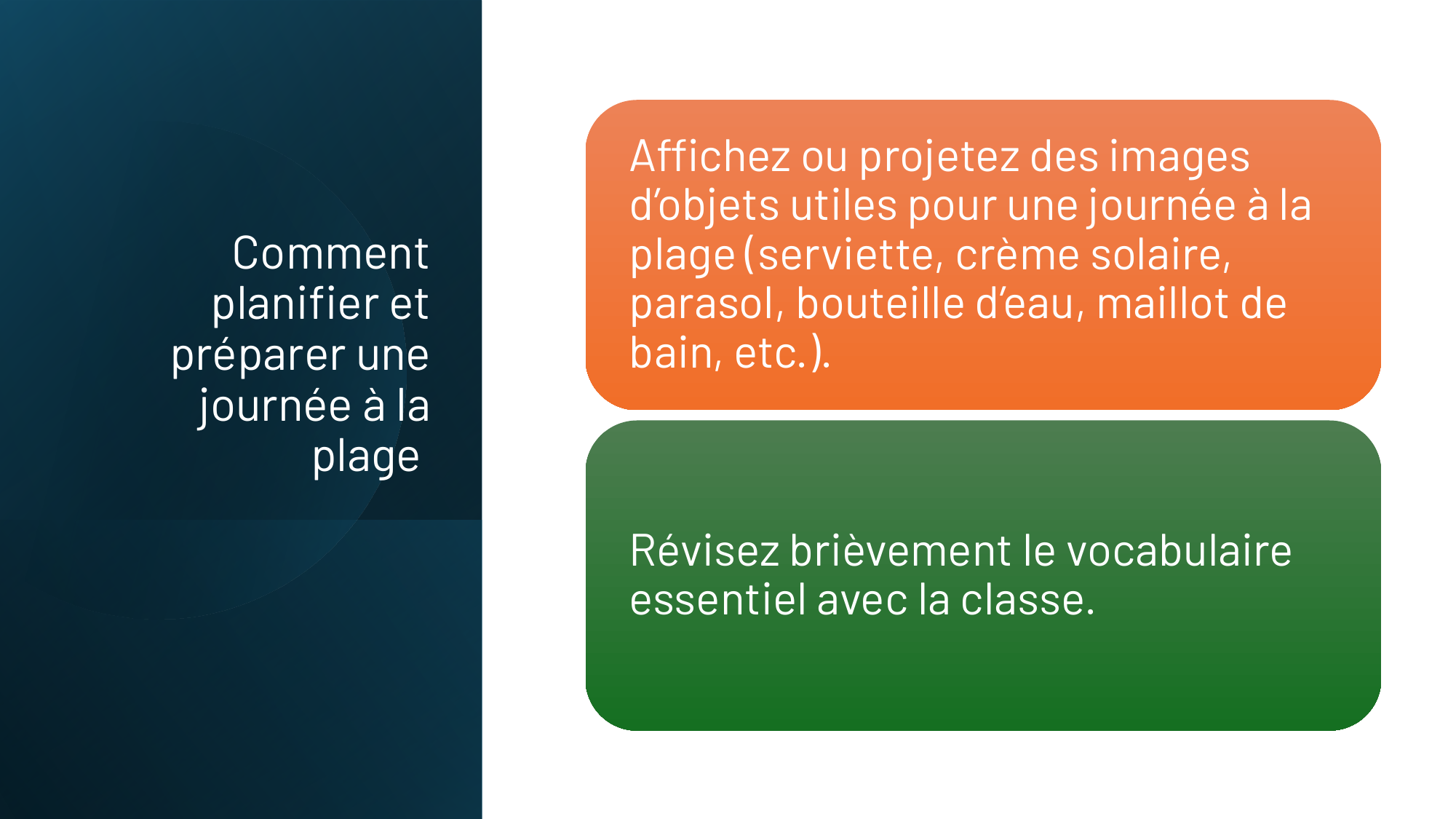

Affichez ou projetez des images d’objets utiles pour une journée à la plage (serviette, crème solaire, parasol, bouteille d’eau, maillot de bain, etc.).
Révisez brièvement le vocabulaire essentiel avec la classe.

# Comment planifier et préparer une journée à la plage